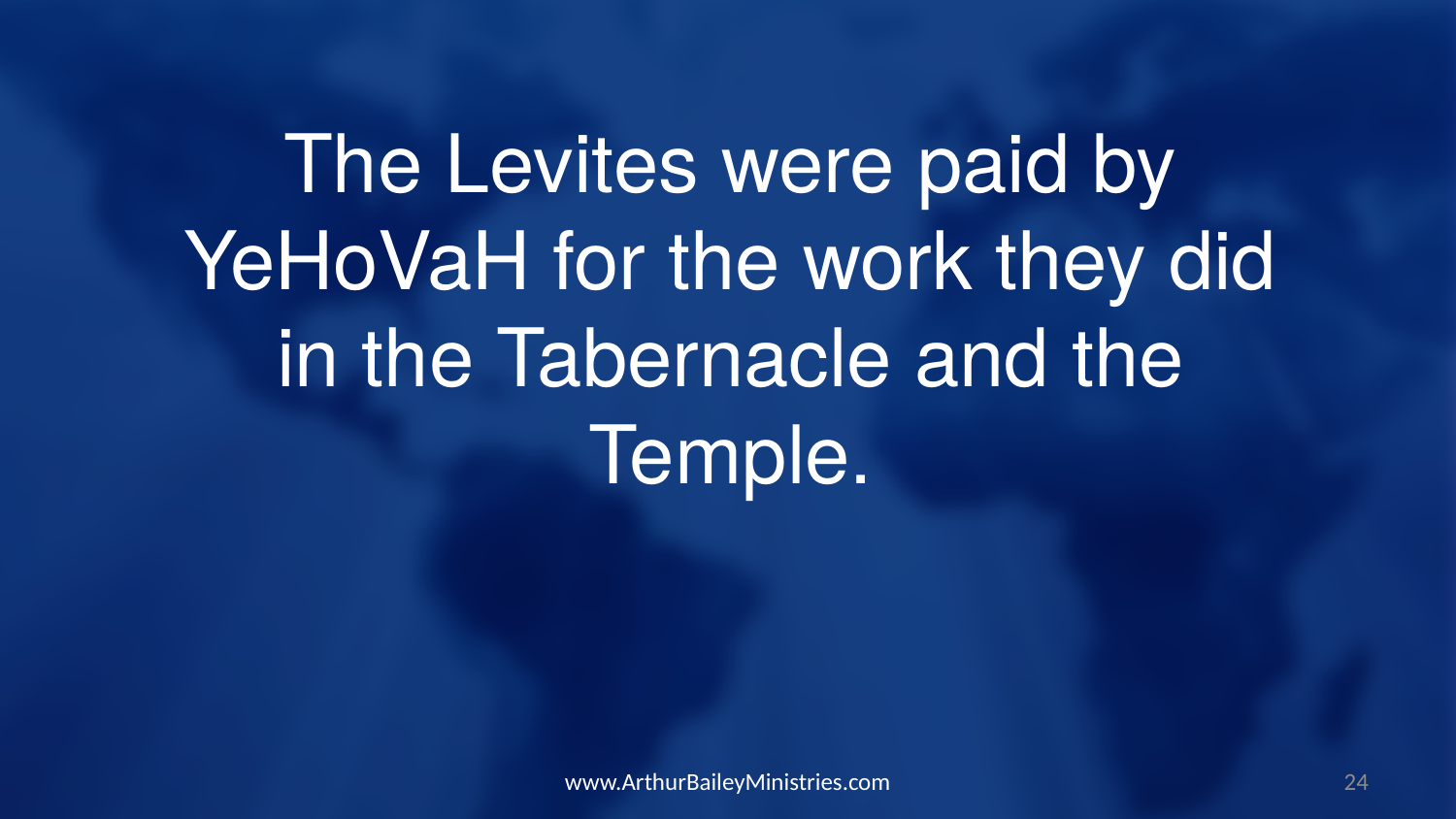

The Levites were paid by YeHoVaH for the work they did in the Tabernacle and the Temple.
www.ArthurBaileyMinistries.com
24